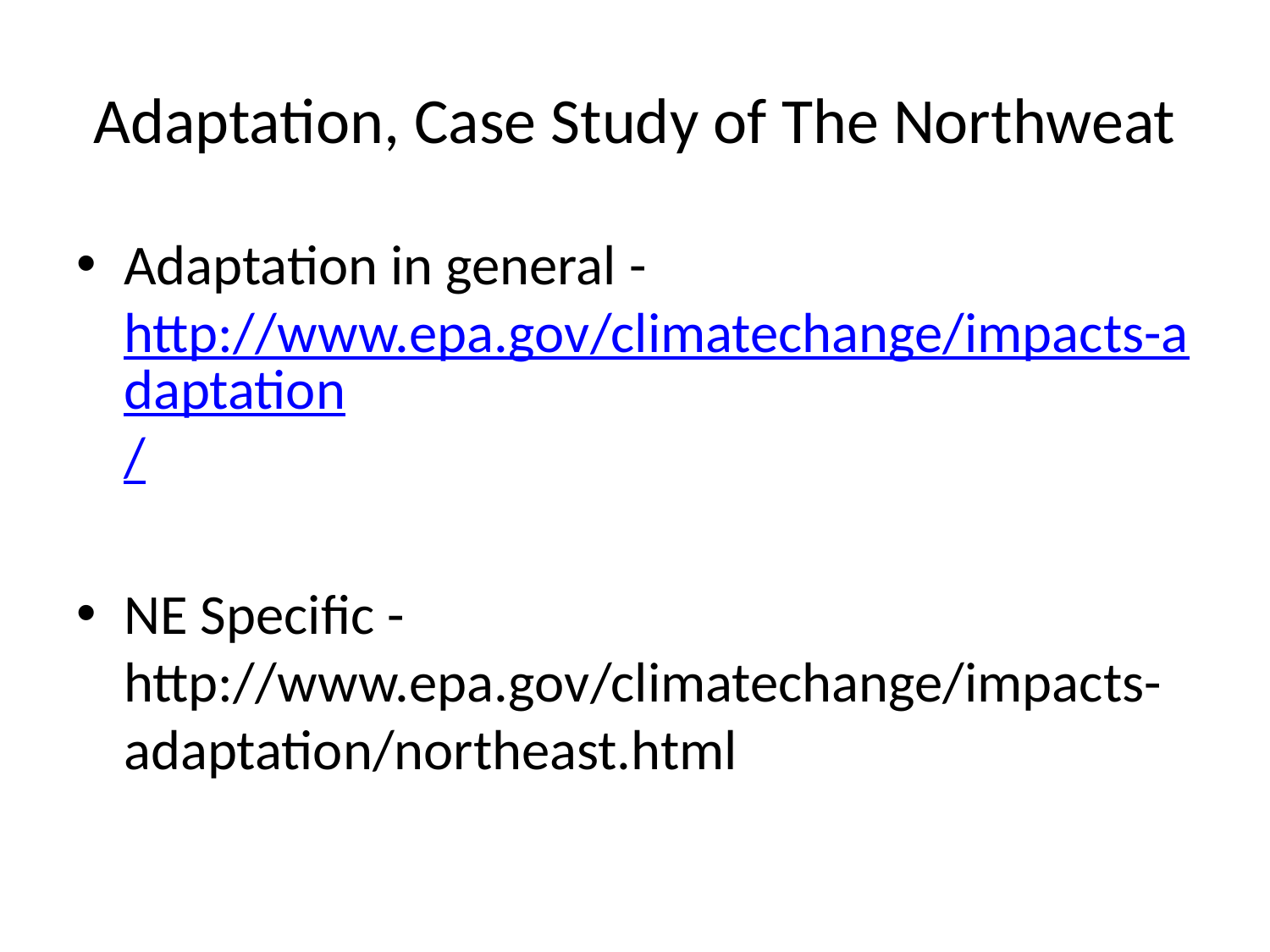

# Adaptation, Case Study of The Northweat
Adaptation in general - http://www.epa.gov/climatechange/impacts-adaptation/

NE Specific - http://www.epa.gov/climatechange/impacts-adaptation/northeast.html